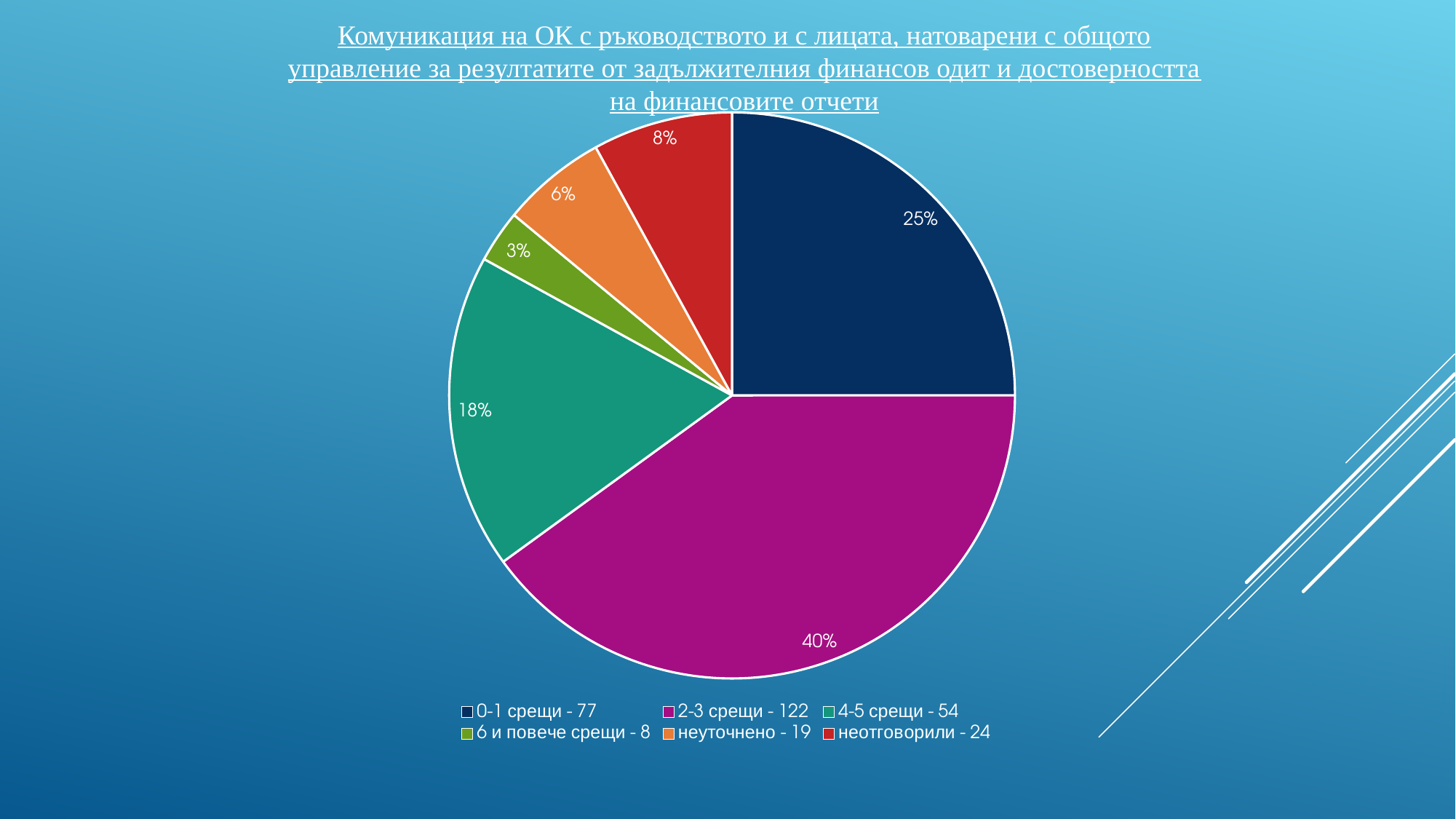

Комуникация на ОК с ръководството и с лицата, натоварени с общото управление за резултатите от задължителния финансов одит и достоверността на финансовите отчети

### Chart

| Category | Column1 |
|---|---|
| 0-1 срещи - 77 | 0.25 |
| 2-3 срещи - 122 | 0.4 |
| 4-5 срещи - 54 | 0.18 |
| 6 и повече срещи - 8 | 0.03 |
| неуточнено - 19 | 0.06 |
| неотговорили - 24 | 0.08 |